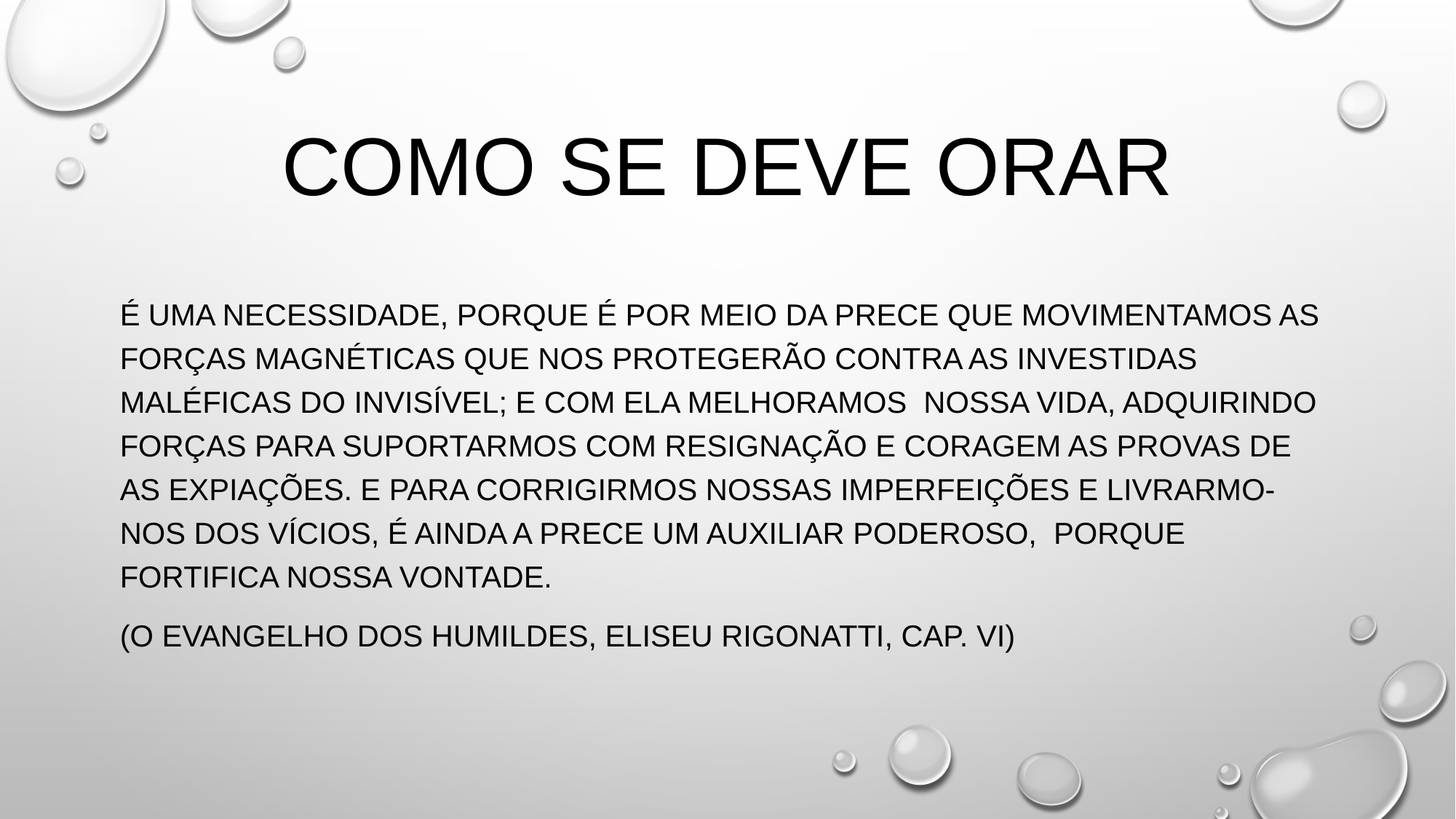

# Como se deve orar
É uma necessidade, porque é por meio da prece que movimentamos as forças magnéticas que nos protegerão Contra as investidas maléficas do invisível; e com ela melhoramos  nossa vida, adquirindo forças para suportarmos com resignação e coragem As provas de as expiações. E Para corrigirmos nossas imperfeições e livrarmo-nos dos vícios, é ainda a prece um auxiliar poderoso,  porque fortifica nossa vontade.
(O evangelho dos humildes, Eliseu Rigonatti, cap. Vi)